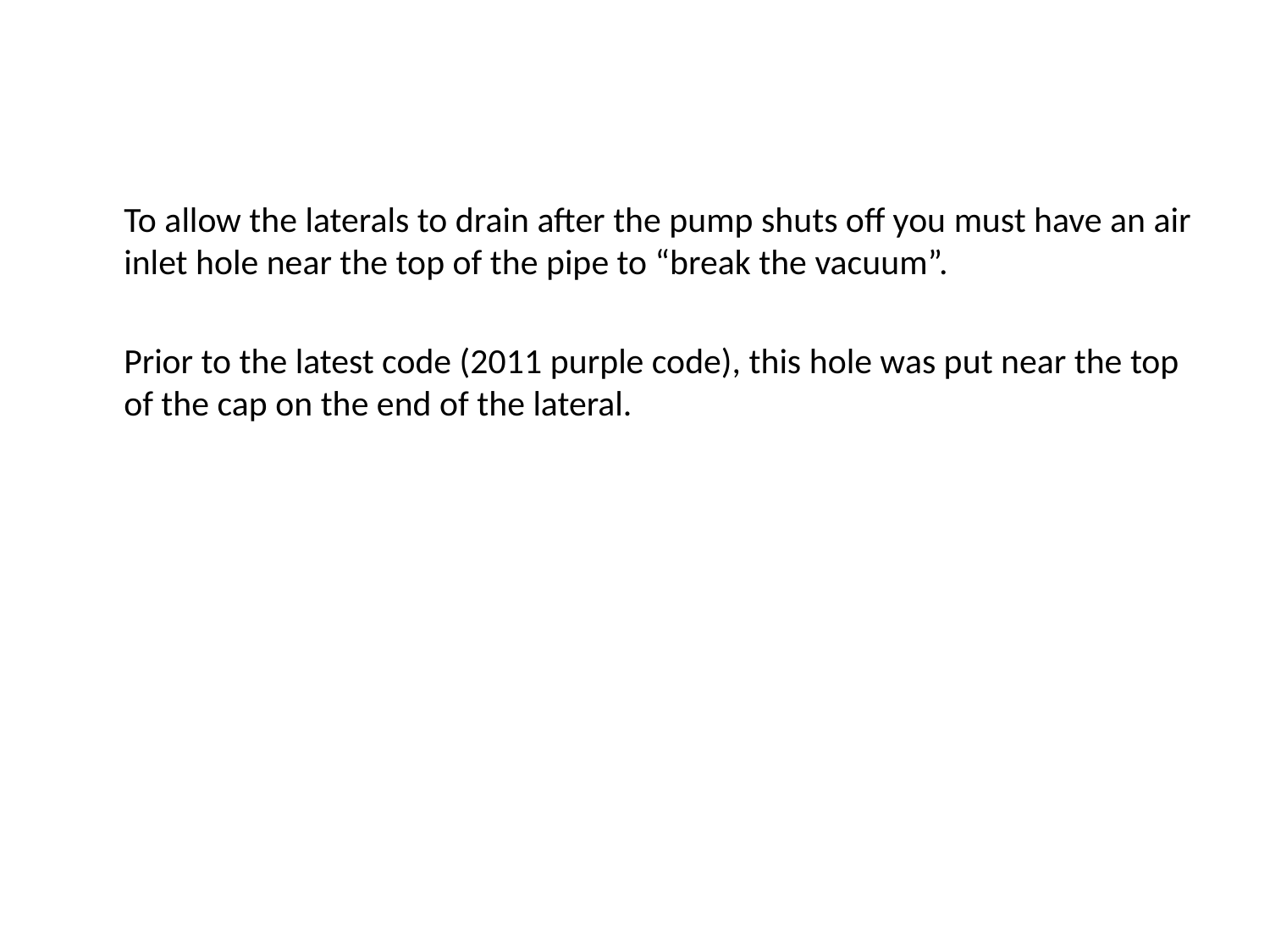

To allow the laterals to drain after the pump shuts off you must have an air inlet hole near the top of the pipe to “break the vacuum”.

	Prior to the latest code (2011 purple code), this hole was put near the top of the cap on the end of the lateral.